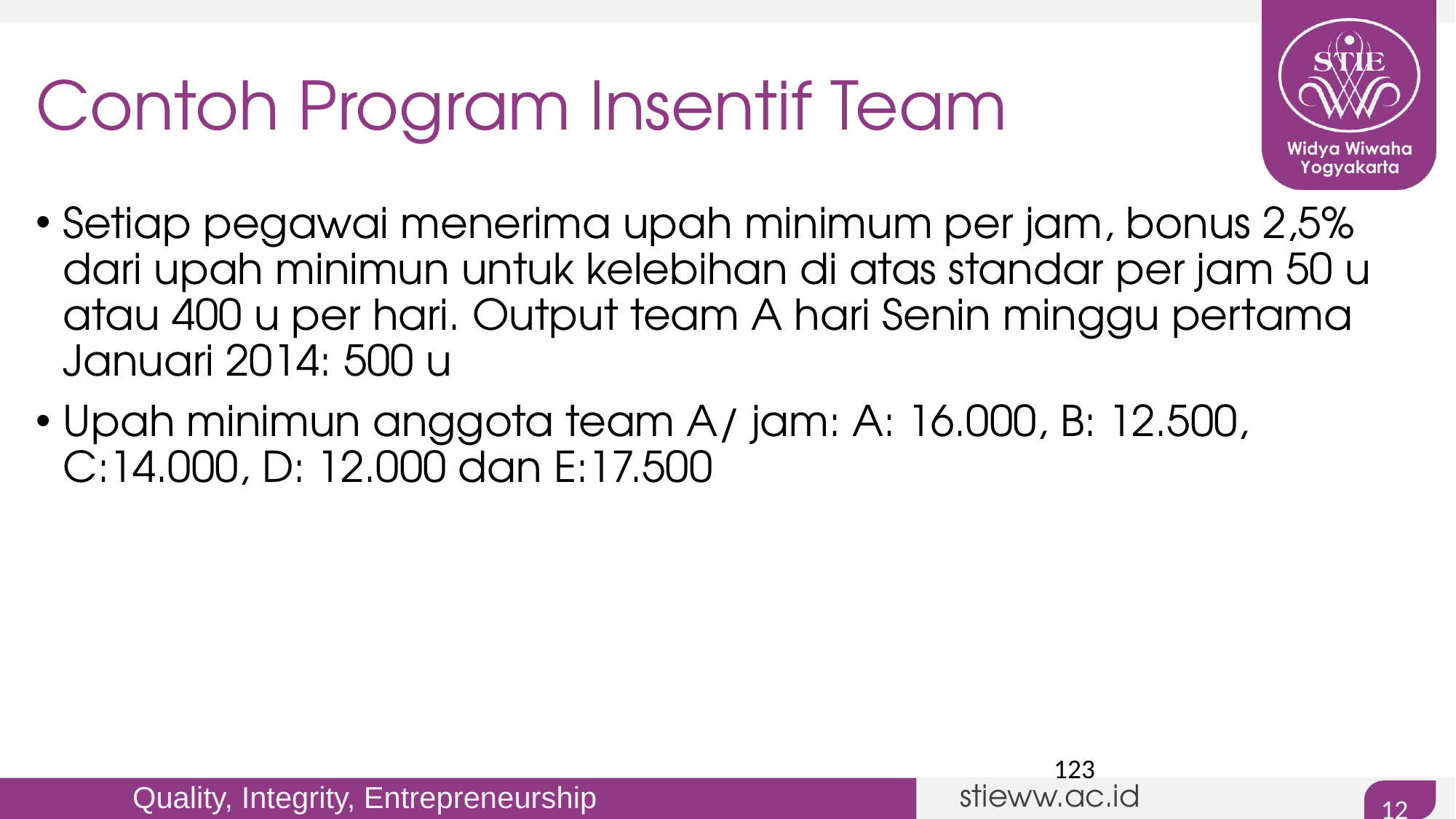

# Contoh Program Insentif Team
Setiap pegawai menerima upah minimum per jam, bonus 2,5% dari upah minimun untuk kelebihan di atas standar per jam 50 u atau 400 u per hari. Output team A hari Senin minggu pertama Januari 2014: 500 u
Upah minimun anggota team A/ jam: A: 16.000, B: 12.500, C:14.000, D: 12.000 dan E:17.500

123